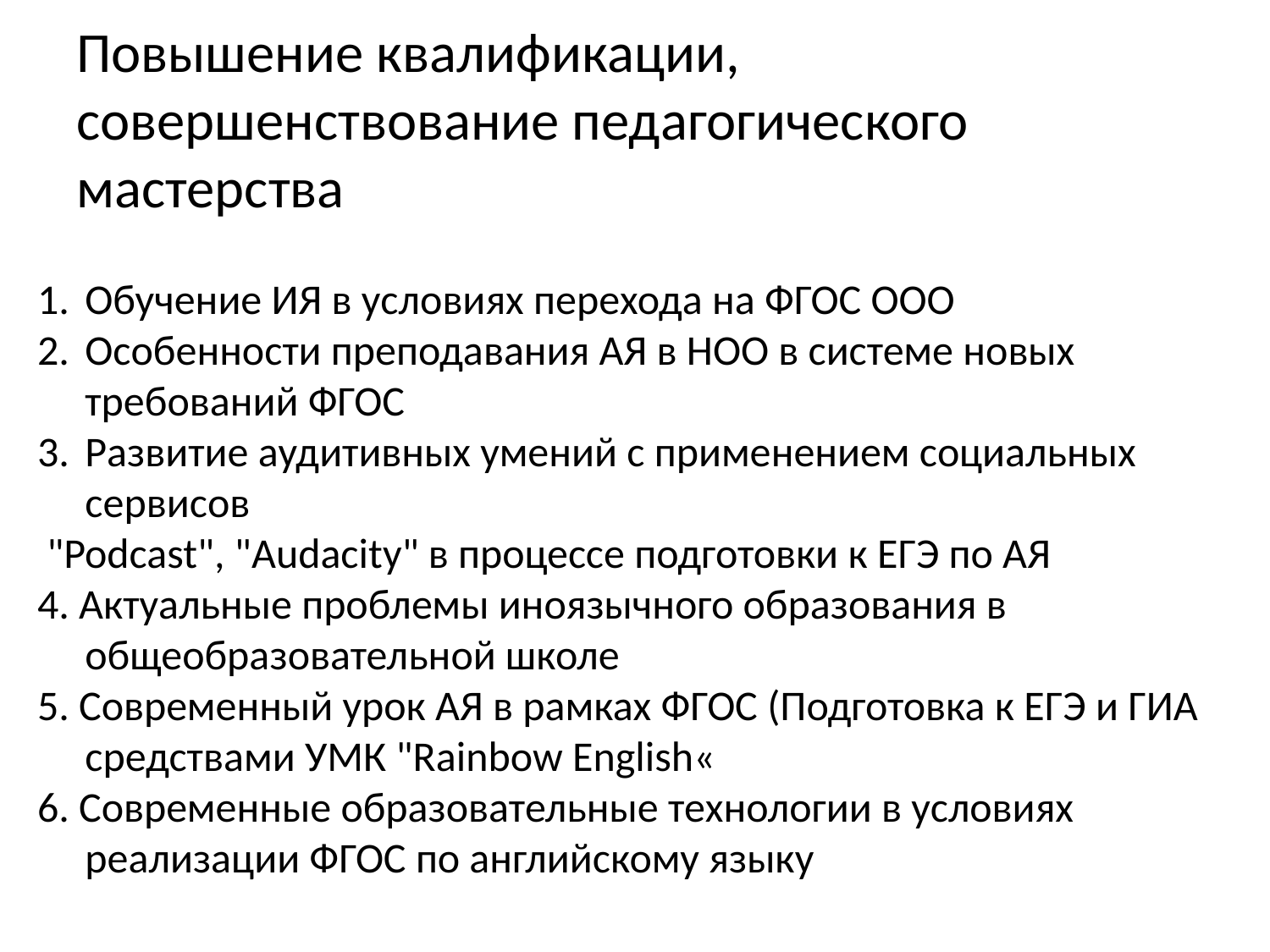

# Повышение квалификации, совершенствование педагогического мастерства
Обучение ИЯ в условиях перехода на ФГОС ООО
Особенности преподавания АЯ в НОО в системе новых требований ФГОС
Развитие аудитивных умений с применением социальных сервисов
 "Podcast", "Audacity" в процессе подготовки к ЕГЭ по АЯ
4. Актуальные проблемы иноязычного образования в общеобразовательной школе
5. Современный урок АЯ в рамках ФГОС (Подготовка к ЕГЭ и ГИА средствами УМК "Rainbow English«
6. Современные образовательные технологии в условиях реализации ФГОС по английскому языку